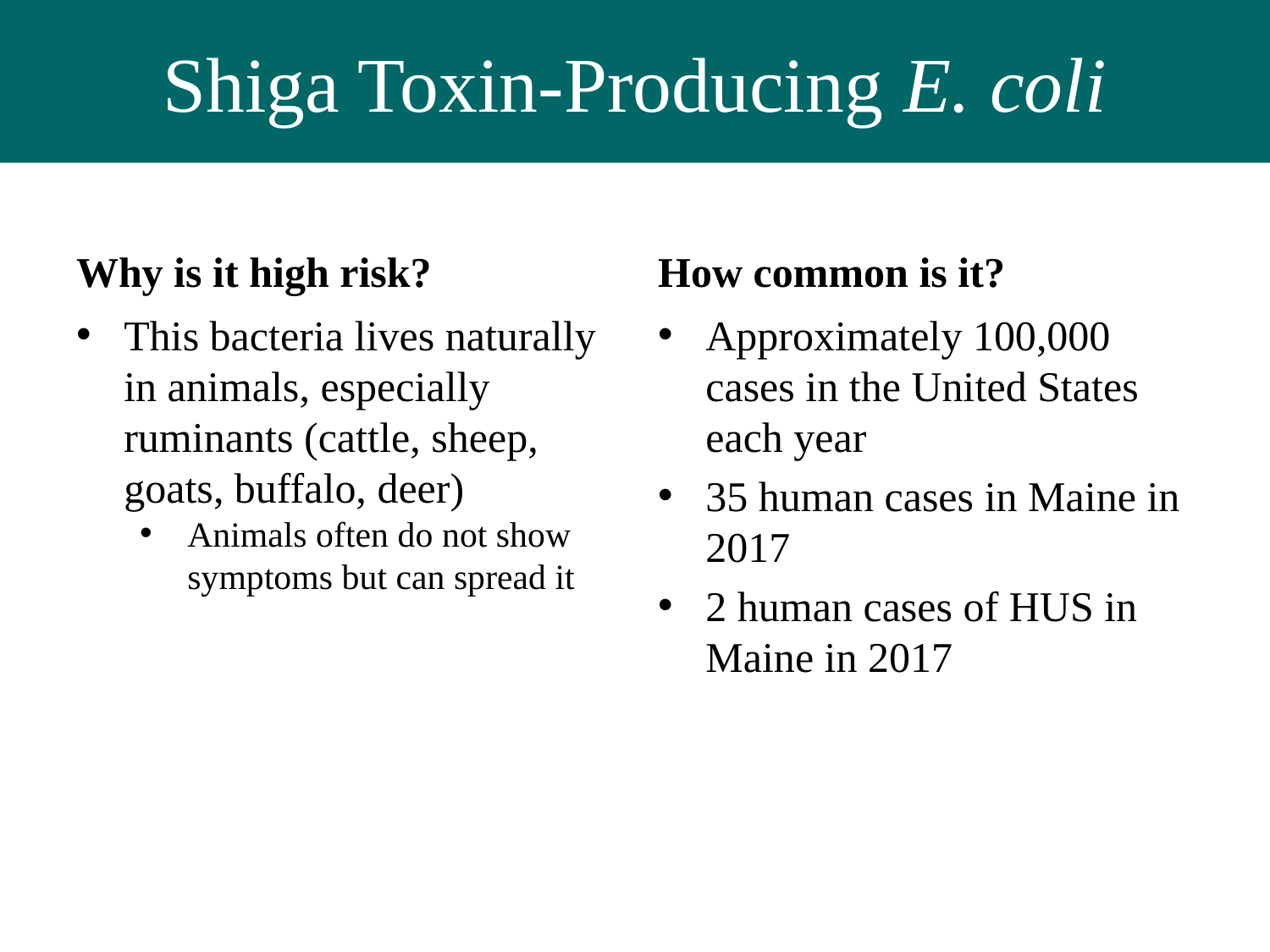

# Shiga Toxin-Producing E. coli
Why is it high risk?
How common is it?
This bacteria lives naturally in animals, especially ruminants (cattle, sheep, goats, buffalo, deer)
Animals often do not show symptoms but can spread it
Approximately 100,000 cases in the United States each year
35 human cases in Maine in 2017
2 human cases of HUS in Maine in 2017